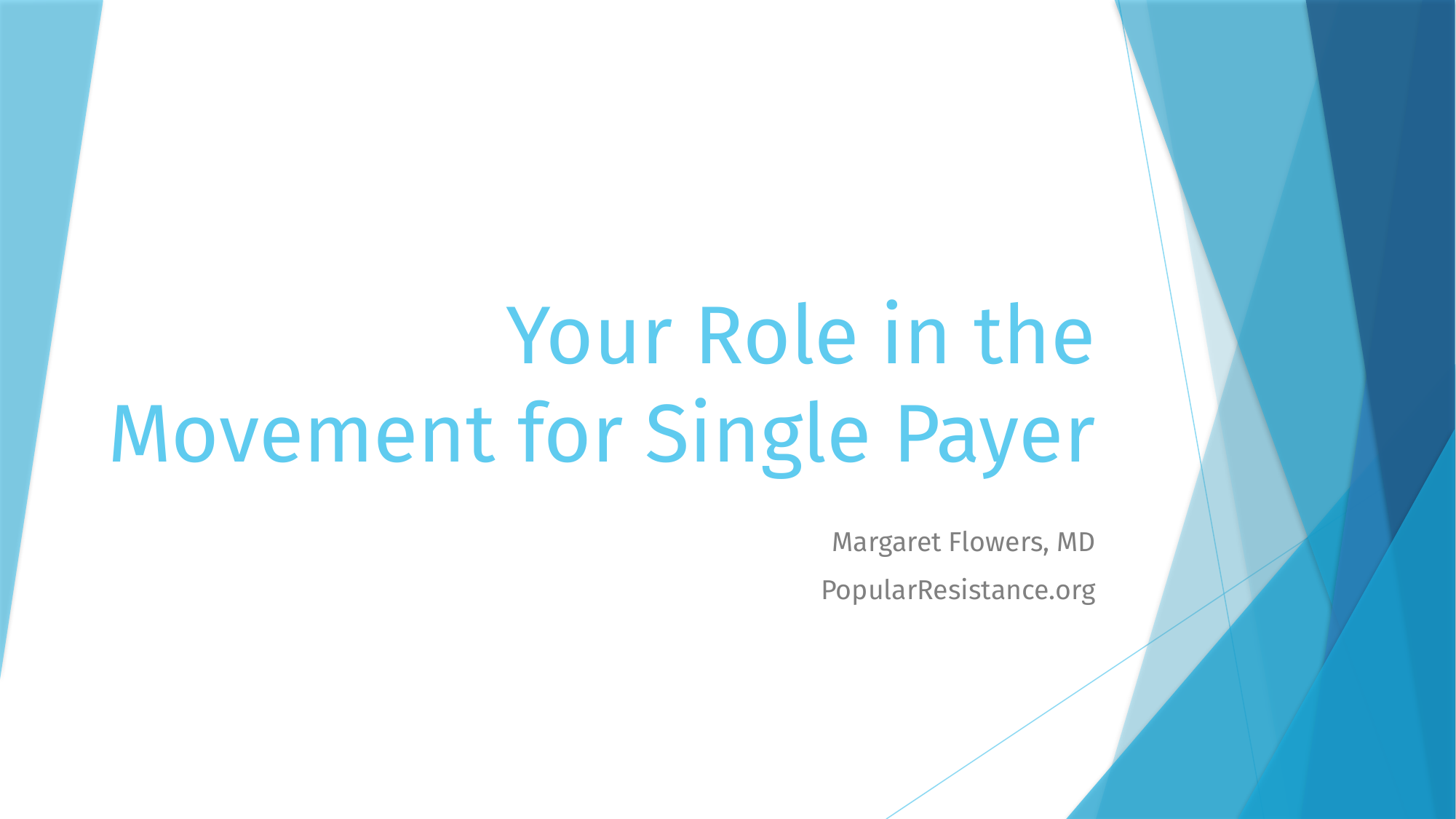

# Your Role in the Movement for Single Payer
Margaret Flowers, MD
PopularResistance.org